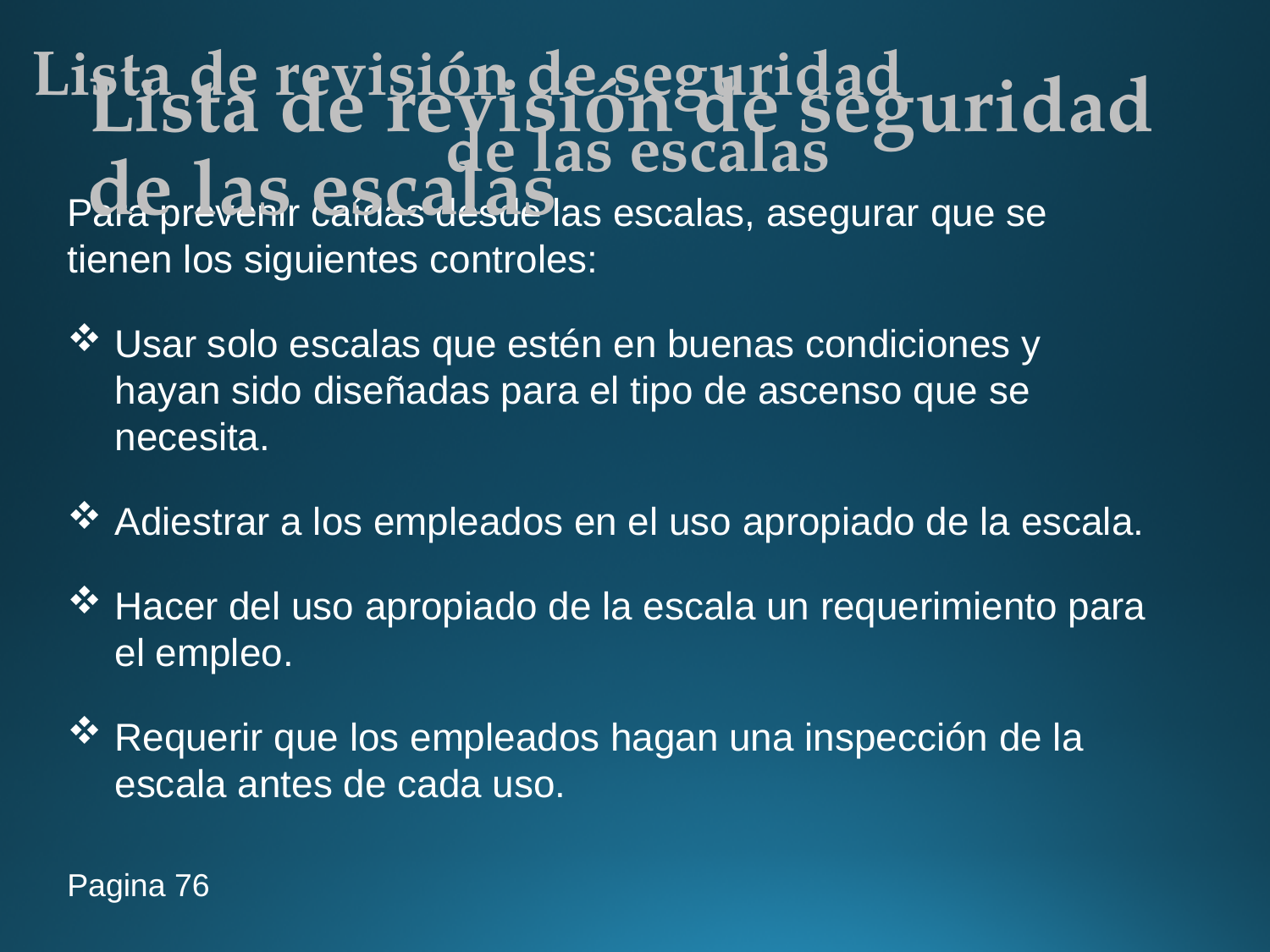

Lista de revisión de seguridad
de las escalas
# Lista de revisión de seguridad
de las escalas
Para prevenir caídas desde las escalas, asegurar que se tienen los siguientes controles:

Usar solo escalas que estén en buenas condiciones y hayan sido diseñadas para el tipo de ascenso que se necesita.

Adiestrar a los empleados en el uso apropiado de la escala.

Hacer del uso apropiado de la escala un requerimiento para el empleo.

Requerir que los empleados hagan una inspección de la escala antes de cada uso.
Pagina 76